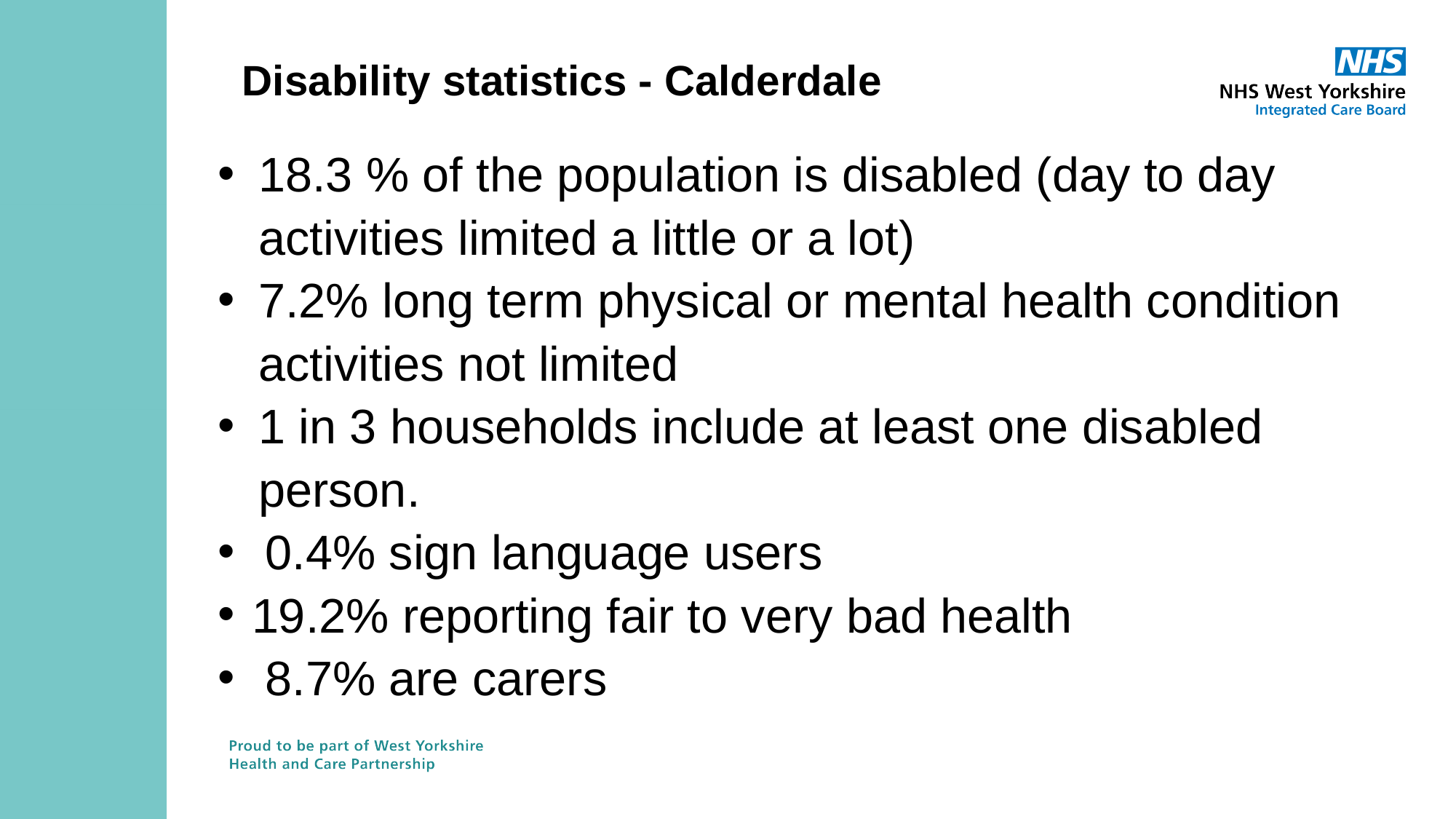

# Disability statistics - Calderdale
18.3 % of the population is disabled (day to day activities limited a little or a lot)
7.2% long term physical or mental health condition activities not limited
1 in 3 households include at least one disabled person.
 0.4% sign language users
19.2% reporting fair to very bad health
 8.7% are carers